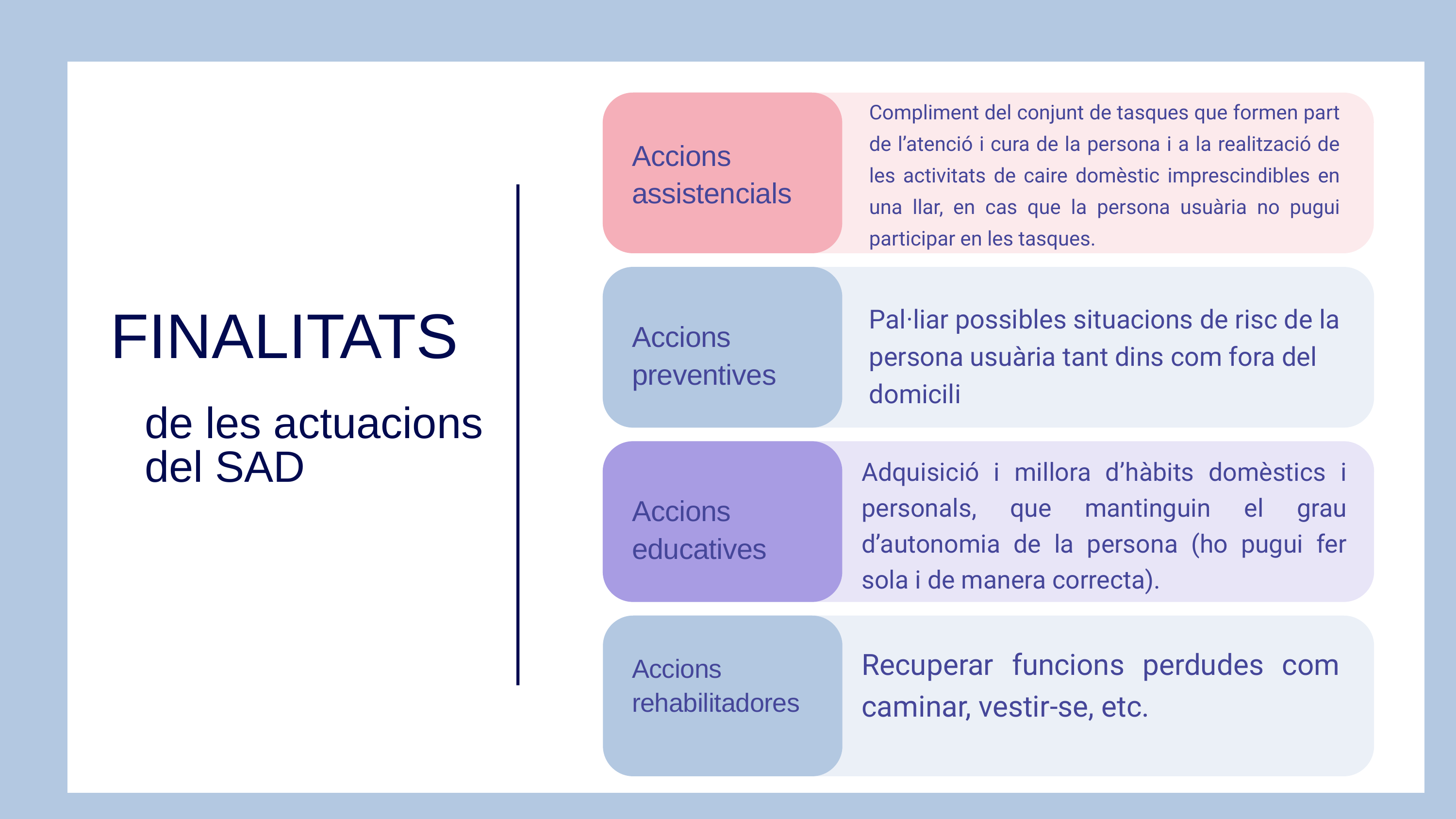

Compliment del conjunt de tasques que formen part de l’atenció i cura de la persona i a la realització de les activitats de caire domèstic imprescindibles en una llar, en cas que la persona usuària no pugui participar en les tasques.

Accions assistencials

Pal·liar possibles situacions de risc de la persona usuària tant dins com fora del domicili
Accions preventives
FINALITATS
de les actuacions del SAD

Adquisició i millora d’hàbits domèstics i personals, que mantinguin el grau d’autonomia de la persona (ho pugui fer sola i de manera correcta).
Accions educatives

Recuperar funcions perdudes com caminar, vestir-se, etc.
Accions rehabilitadores